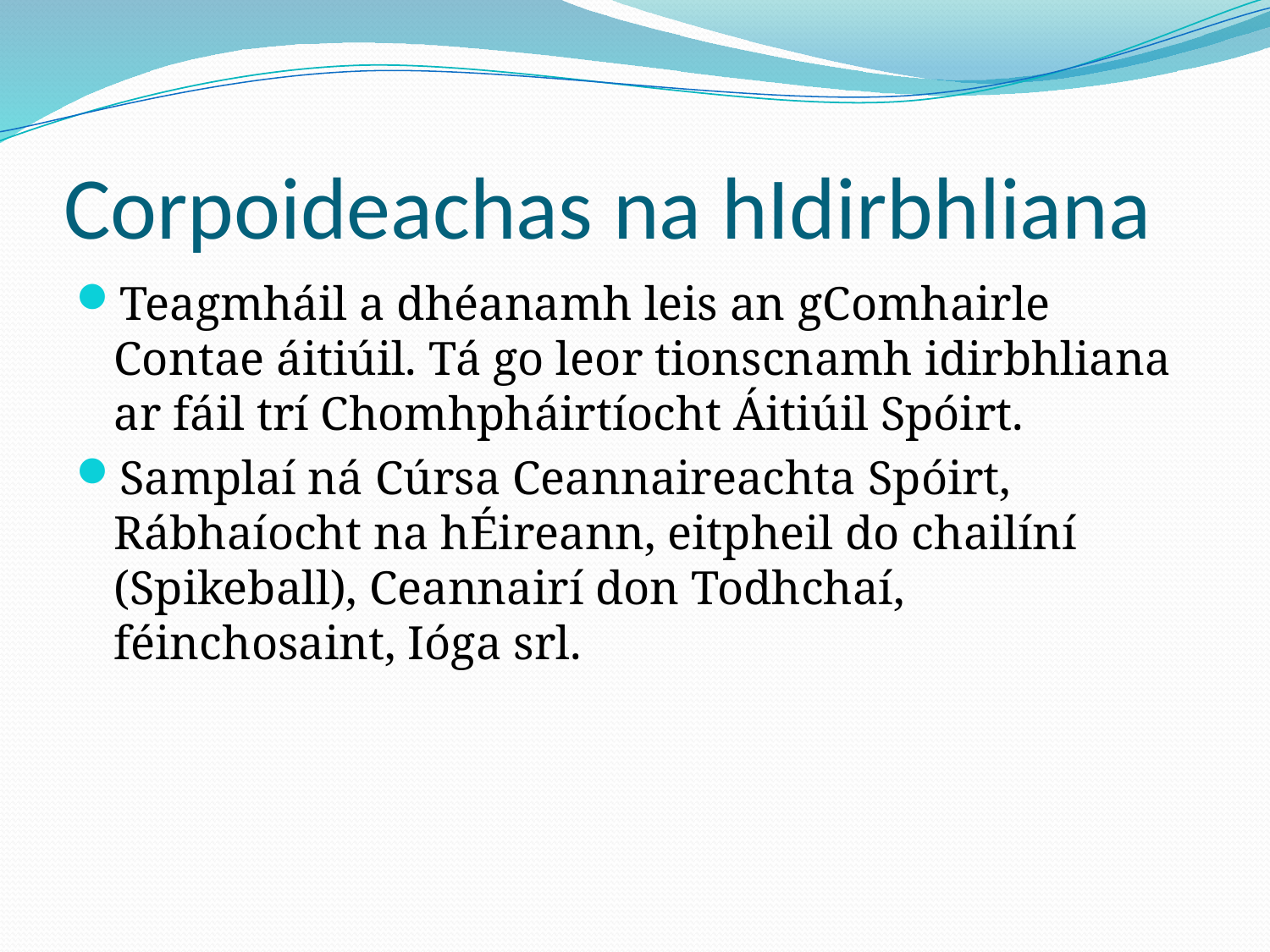

# Corpoideachas na hIdirbhliana
Teagmháil a dhéanamh leis an gComhairle Contae áitiúil. Tá go leor tionscnamh idirbhliana ar fáil trí Chomhpháirtíocht Áitiúil Spóirt.
Samplaí ná Cúrsa Ceannaireachta Spóirt, Rábhaíocht na hÉireann, eitpheil do chailíní (Spikeball), Ceannairí don Todhchaí, féinchosaint, Ióga srl.